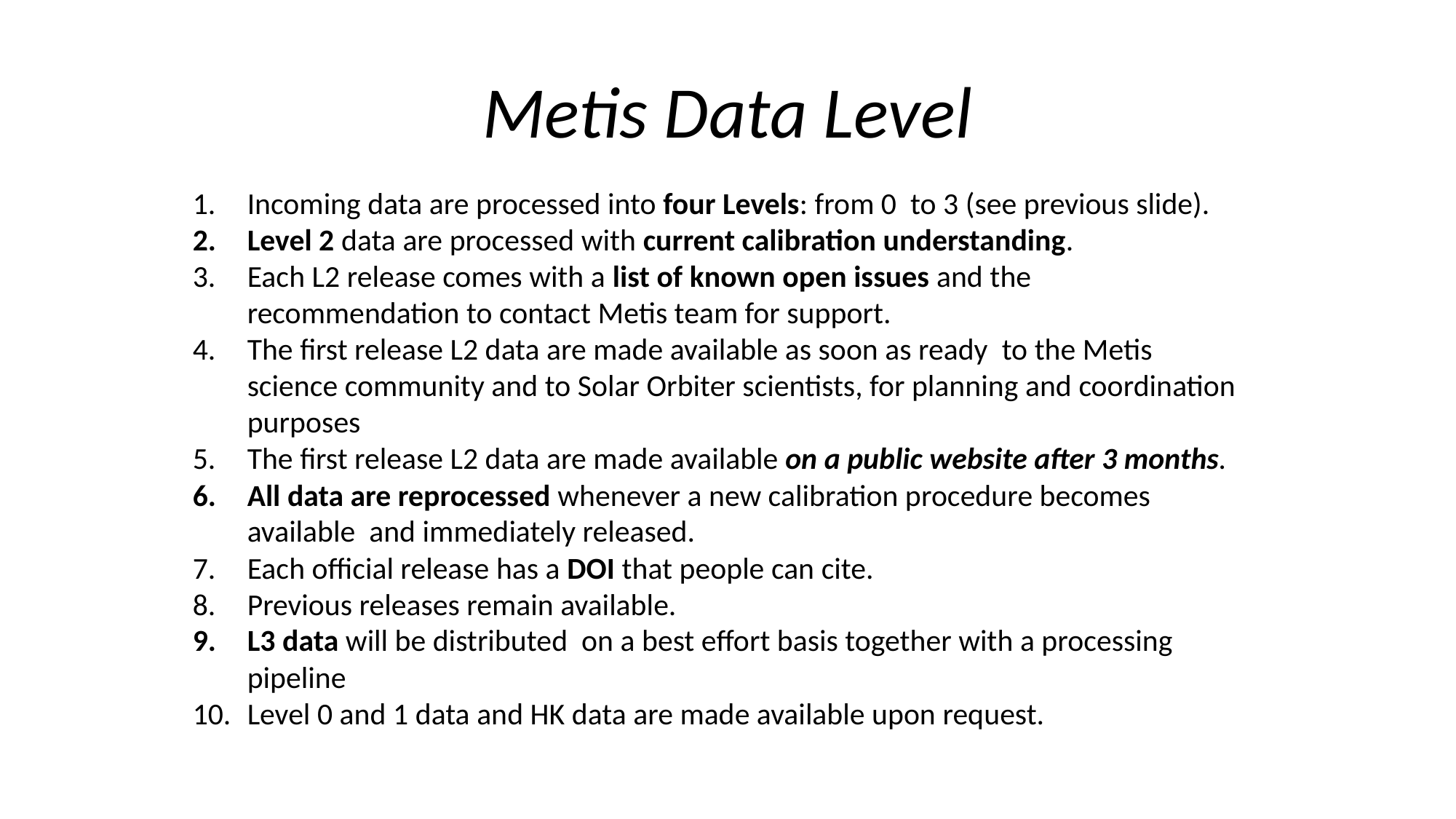

# Metis Data Level
Incoming data are processed into four Levels: from 0  to 3 (see previous slide).
Level 2 data are processed with current calibration understanding.
Each L2 release comes with a list of known open issues and the recommendation to contact Metis team for support.
The first release L2 data are made available as soon as ready  to the Metis science community and to Solar Orbiter scientists, for planning and coordination purposes
The first release L2 data are made available on a public website after 3 months.
All data are reprocessed whenever a new calibration procedure becomes available  and immediately released.
Each official release has a DOI that people can cite.
Previous releases remain available.
L3 data will be distributed  on a best effort basis together with a processing pipeline
Level 0 and 1 data and HK data are made available upon request.